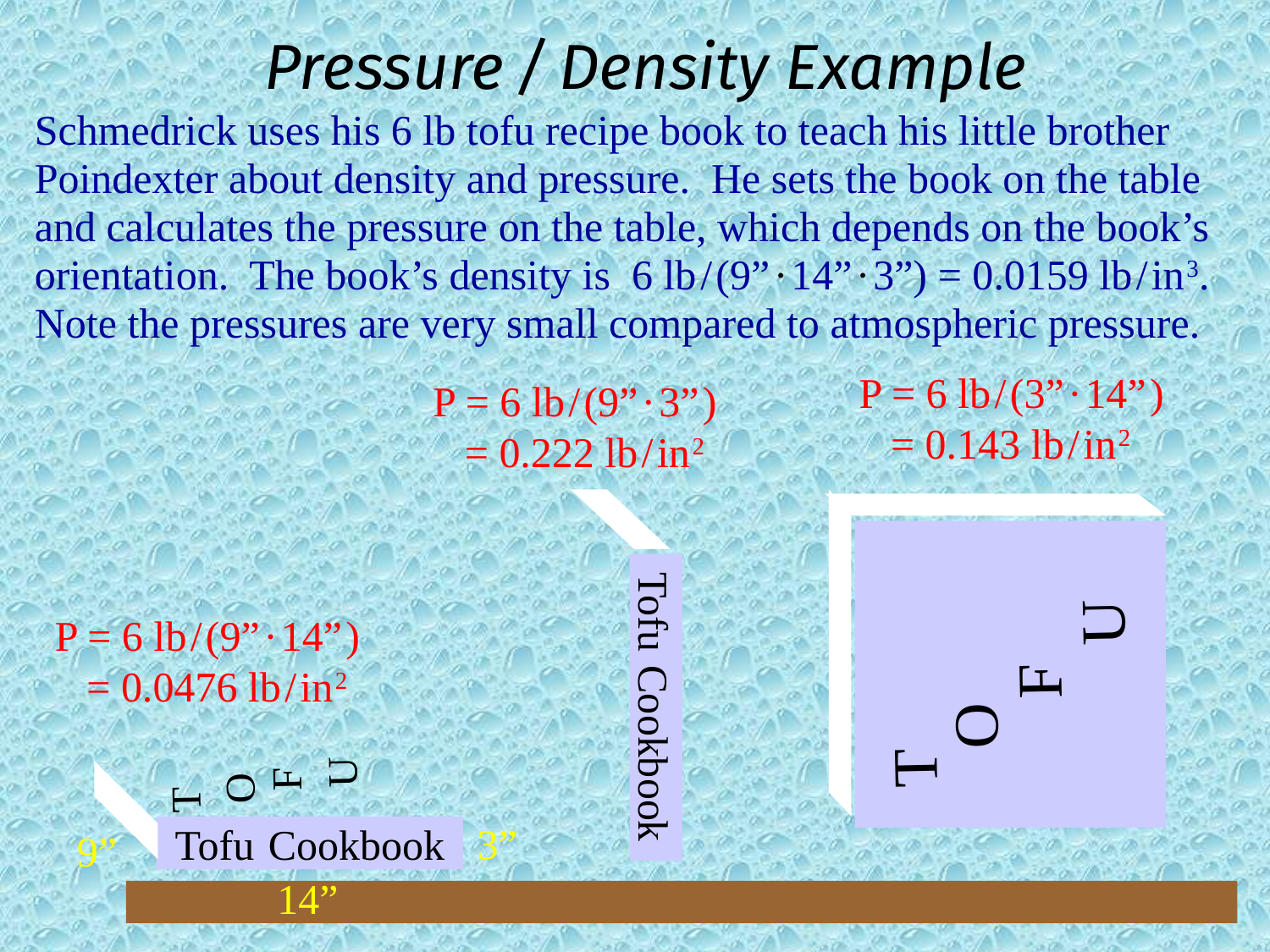

# Pressure / Density Example
Schmedrick uses his 6 lb tofu recipe book to teach his little brother Poindexter about density and pressure.  He sets the book on the table and calculates the pressure on the table, which depends on the book’s orientation.  The book’s density is  6 lb / (9” · 14” · 3”) = 0.0159 lb / in 3. Note the pressures are very small compared to atmospheric pressure.
P = 6 lb / (3” · 14” )
   = 0.143 lb / in 2
P = 6 lb / (9” · 3” )
   = 0.222 lb / in 2

Tofu  Cookbook

U
 F

O
T
P = 6 lb / (9” · 14” )
   = 0.0476 lb / in 2
U
 F
O
T

Tofu  Cookbook
3”
9”
14”